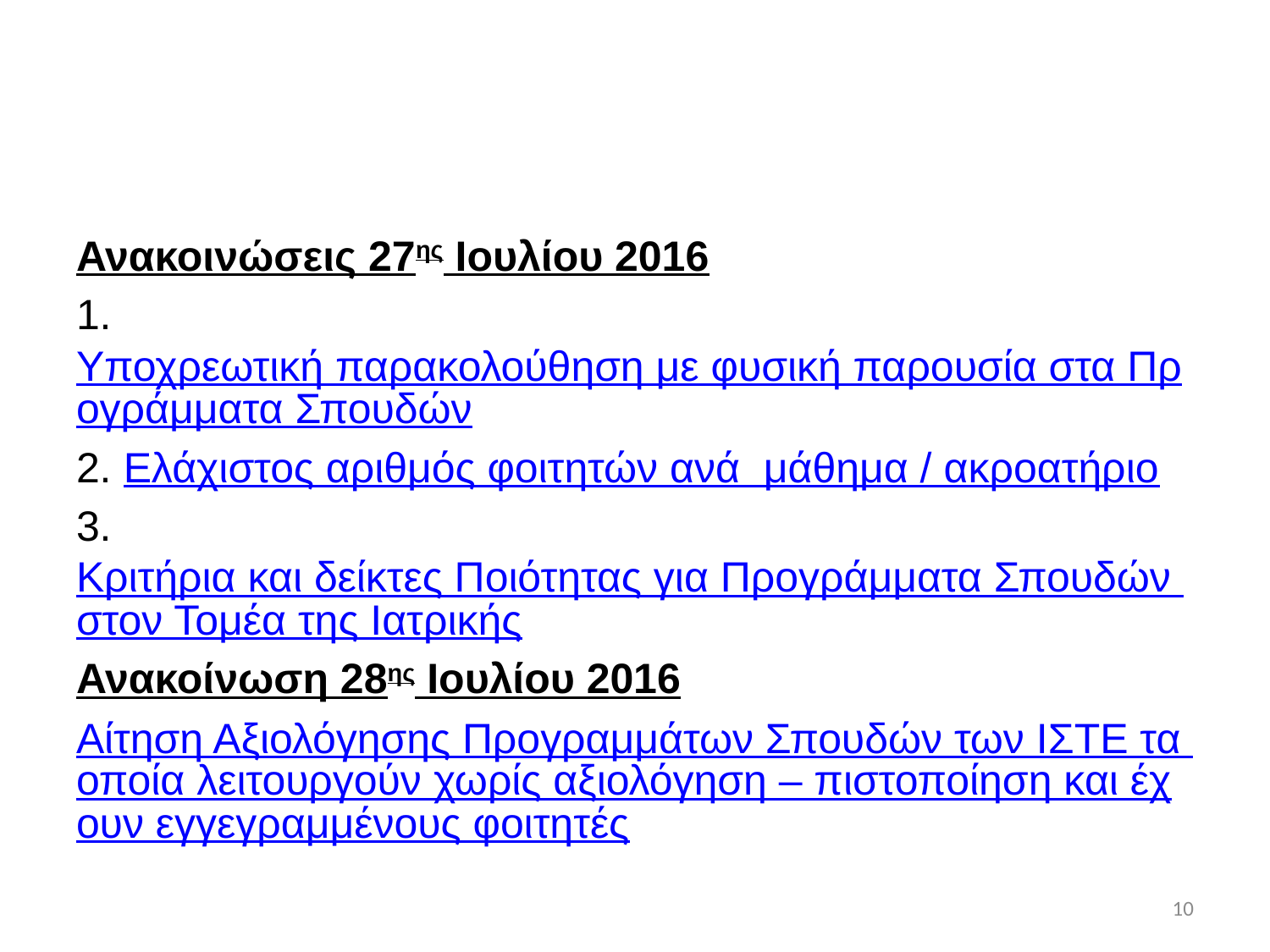

#
Ανακοινώσεις 27ης Ιουλίου 2016
1. Υποχρεωτική παρακολούθηση με φυσική παρουσία στα Προγράμματα Σπουδών
2. Ελάχιστος αριθμός φοιτητών ανά  μάθημα / ακροατήριο
3. Κριτήρια και δείκτες Ποιότητας για Προγράμματα Σπουδών στον Τομέα της Ιατρικής
Ανακοίνωση 28ης Ιουλίου 2016
Αίτηση Αξιολόγησης Προγραμμάτων Σπουδών των ΙΣΤΕ τα οποία λειτουργούν χωρίς αξιολόγηση – πιστοποίηση και έχουν εγγεγραμμένους φοιτητές
10